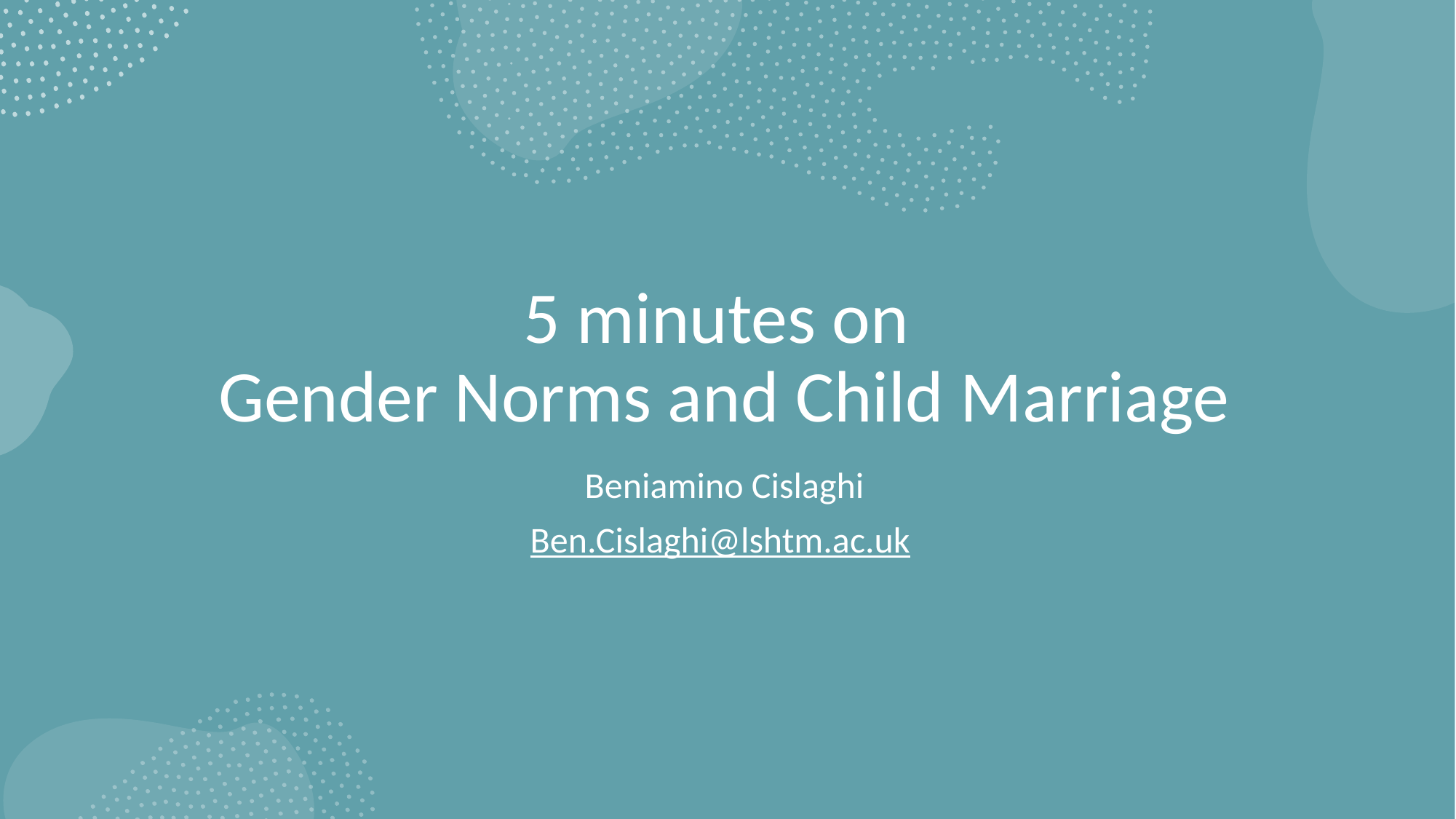

# 5 minutes on Gender Norms and Child Marriage
Beniamino Cislaghi
Ben.Cislaghi@lshtm.ac.uk